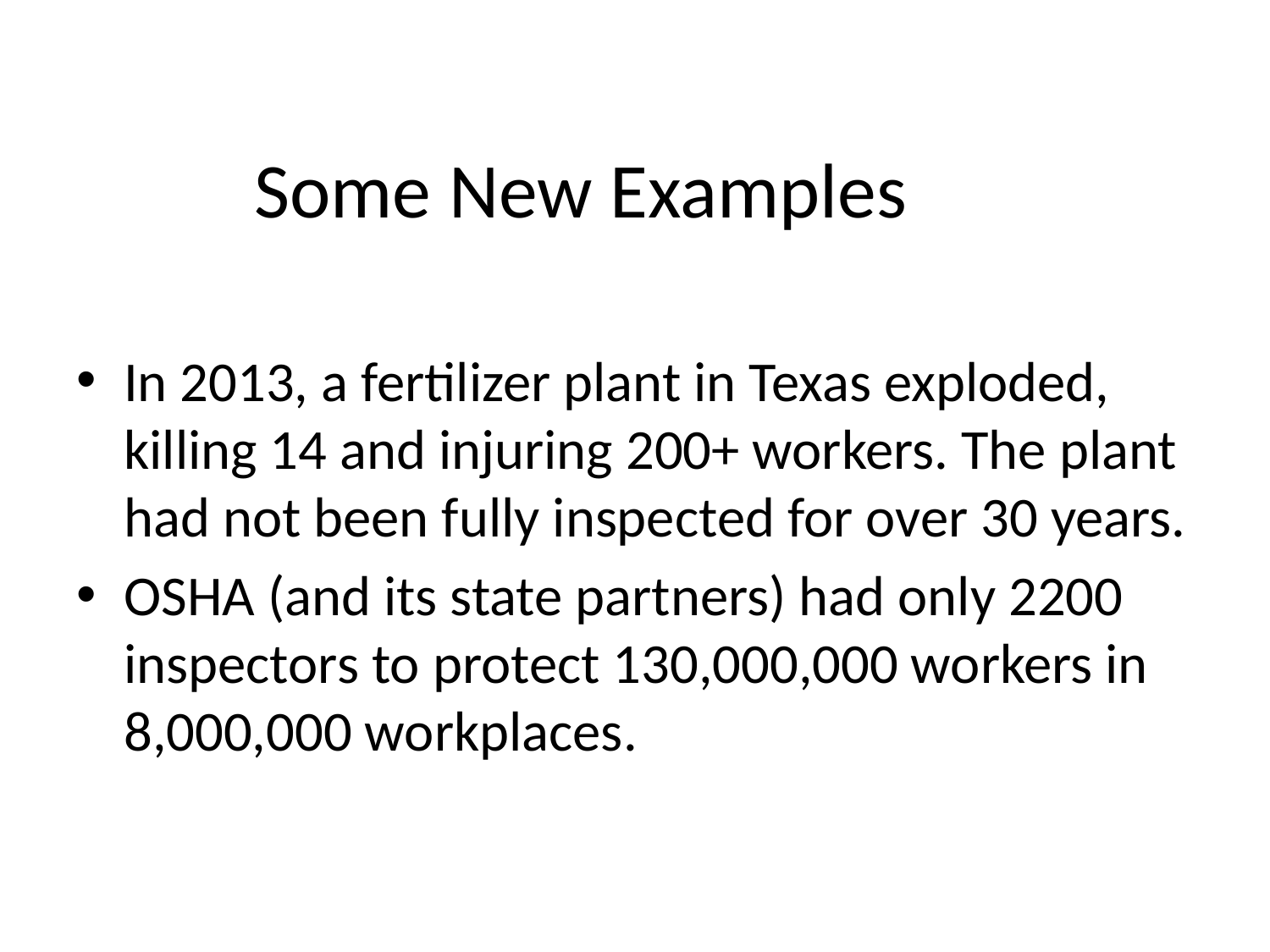

# Some New Examples
In 2013, a fertilizer plant in Texas exploded, killing 14 and injuring 200+ workers. The plant had not been fully inspected for over 30 years.
OSHA (and its state partners) had only 2200 inspectors to protect 130,000,000 workers in 8,000,000 workplaces.